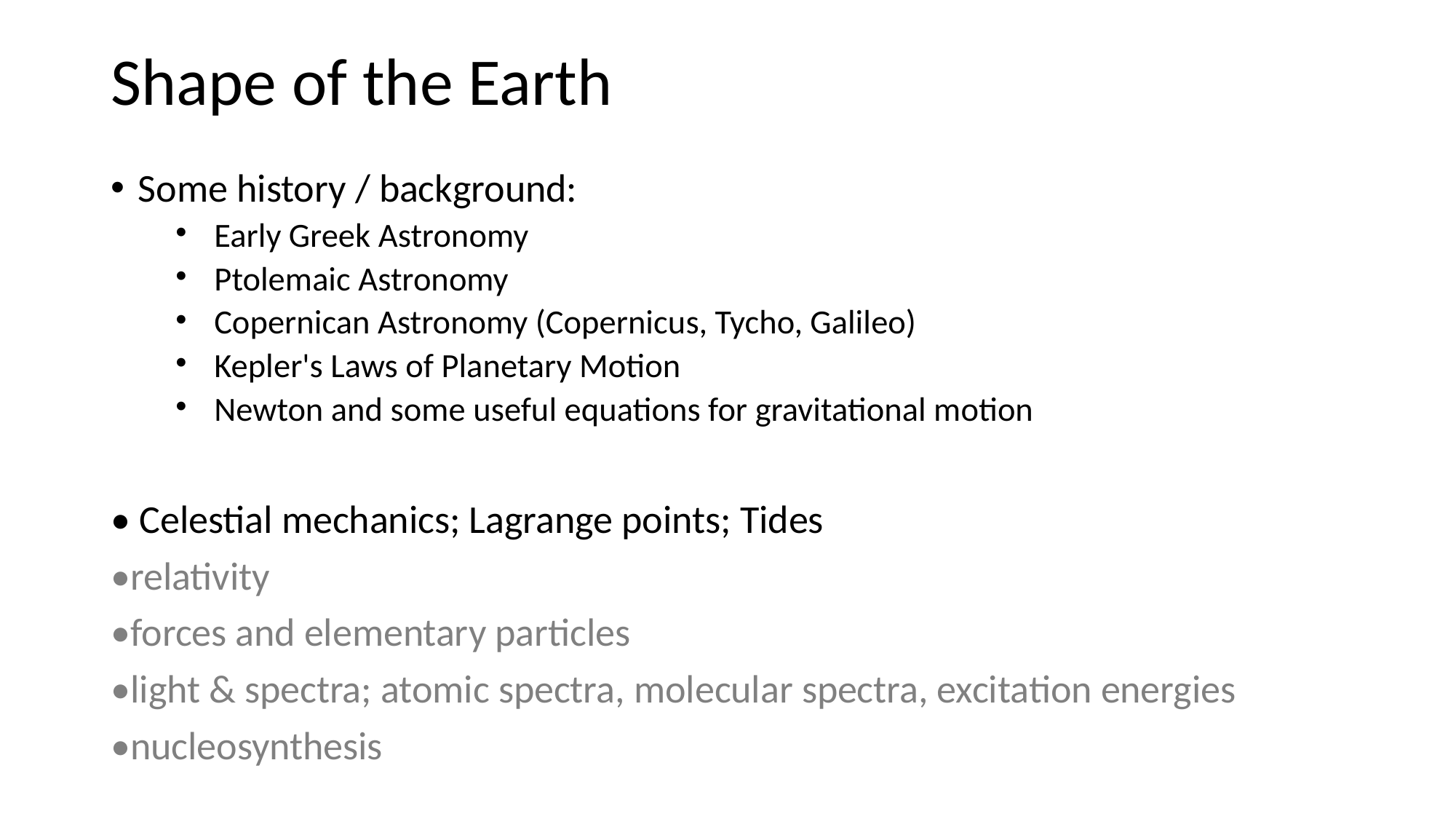

# Shape of the Earth
Some history / background:
Early Greek Astronomy
Ptolemaic Astronomy
Copernican Astronomy (Copernicus, Tycho, Galileo)
Kepler's Laws of Planetary Motion
Newton and some useful equations for gravitational motion

• Celestial mechanics; Lagrange points; Tides
•relativity
•forces and elementary particles
•light & spectra; atomic spectra, molecular spectra, excitation energies
•nucleosynthesis